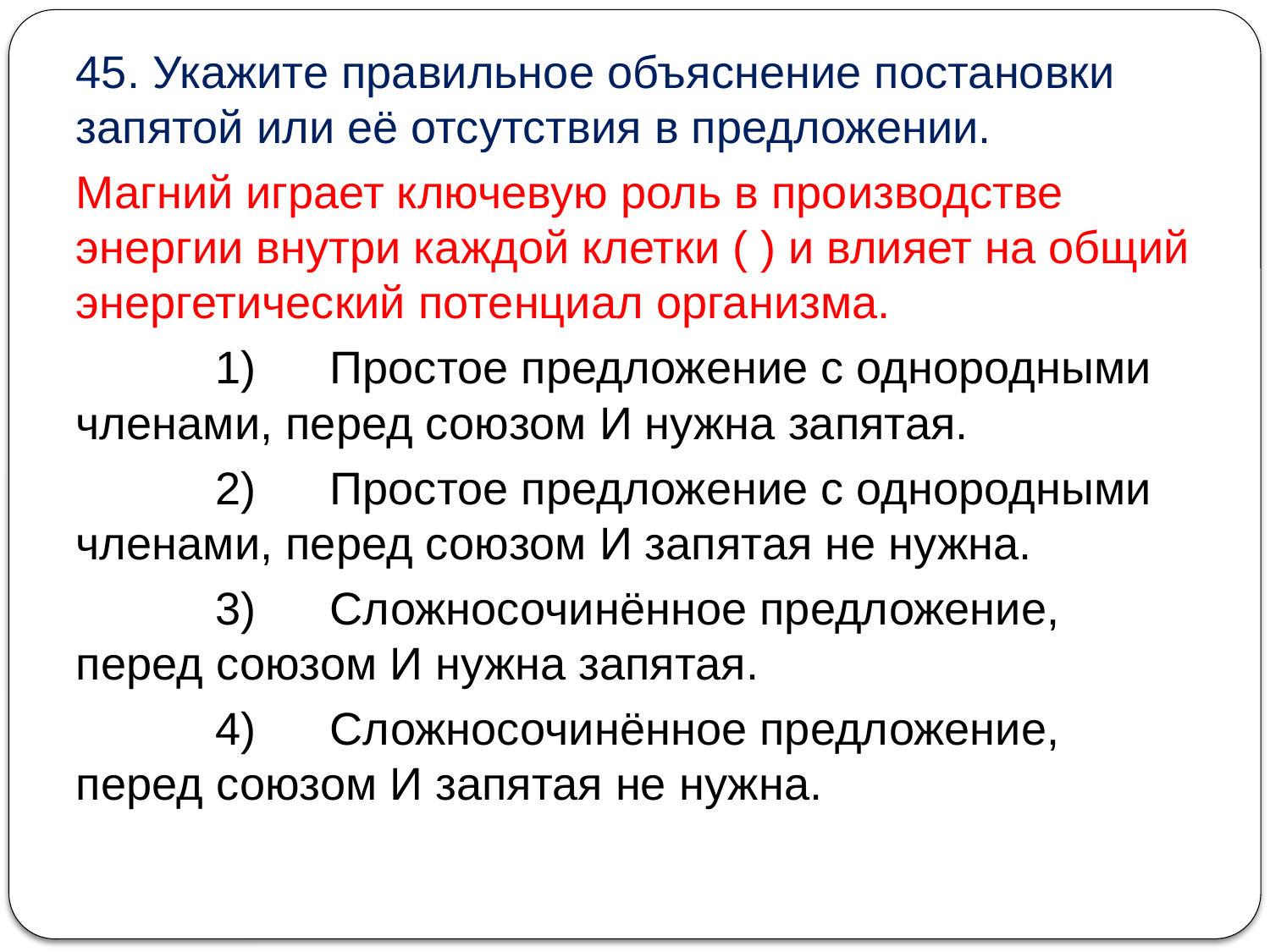

45. Укажите правильное объяснение постановки запятой или её отсутствия в предложении.
Магний играет ключевую роль в производстве энергии внутри каждой клетки ( ) и влияет на общий энергетический потенциал организма.
  	 1) 	Простое предложение с однородными членами, перед союзом И нужна запятая.
  	 2) 	Простое предложение с однородными членами, перед союзом И запятая не нужна.
  	 3) 	Сложносочинённое предложение, перед союзом И нужна запятая.
  	 4) 	Сложносочинённое предложение, перед союзом И запятая не нужна.